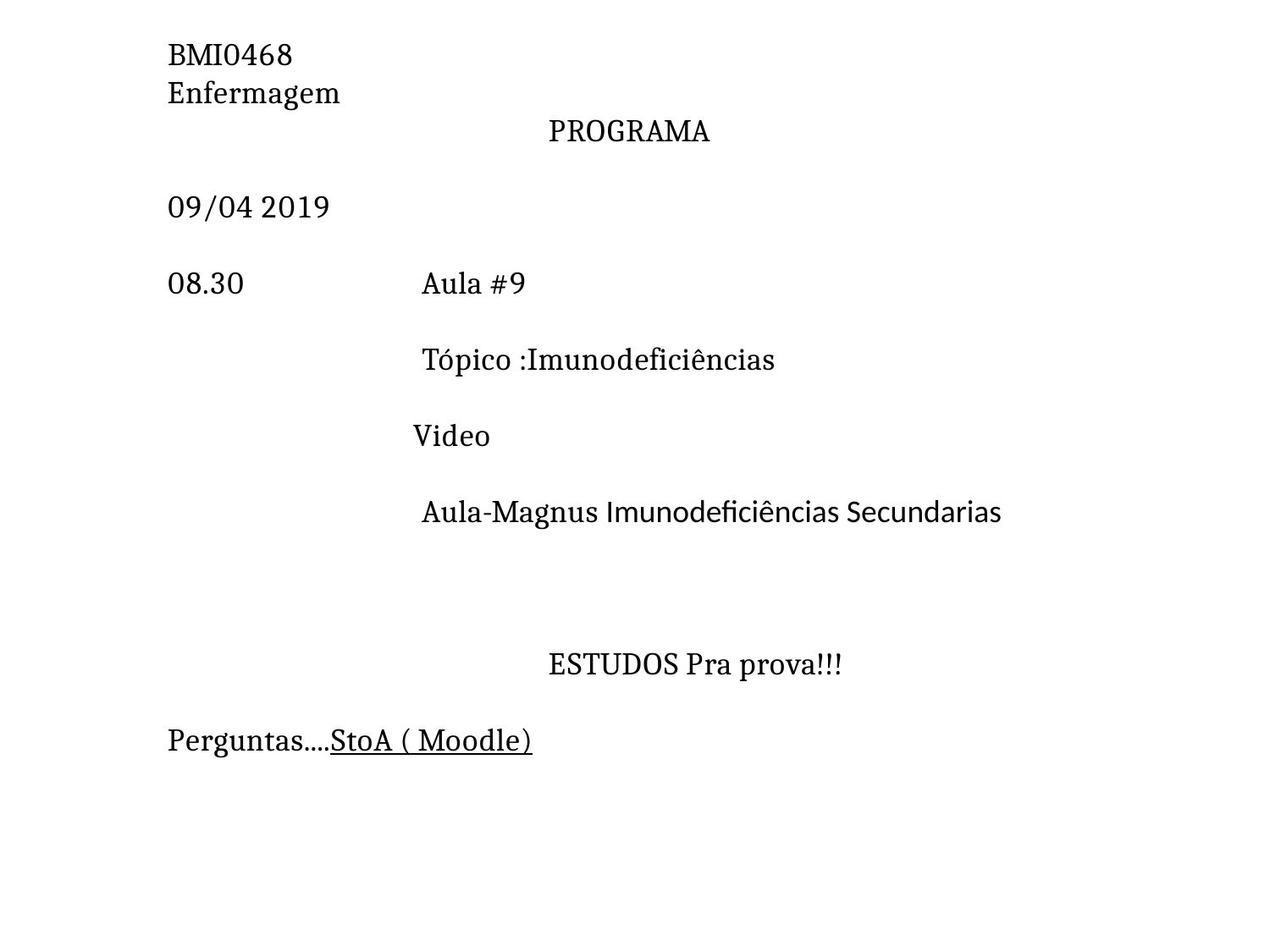

BMI0468
Enfermagem
			PROGRAMA

09/04 2019

08.30		Aula #9

		Tópico :Imunodeficiências

	                 Video

		Aula-Magnus Imunodeficiências Secundarias

			ESTUDOS Pra prova!!!

Perguntas....StoA ( Moodle)